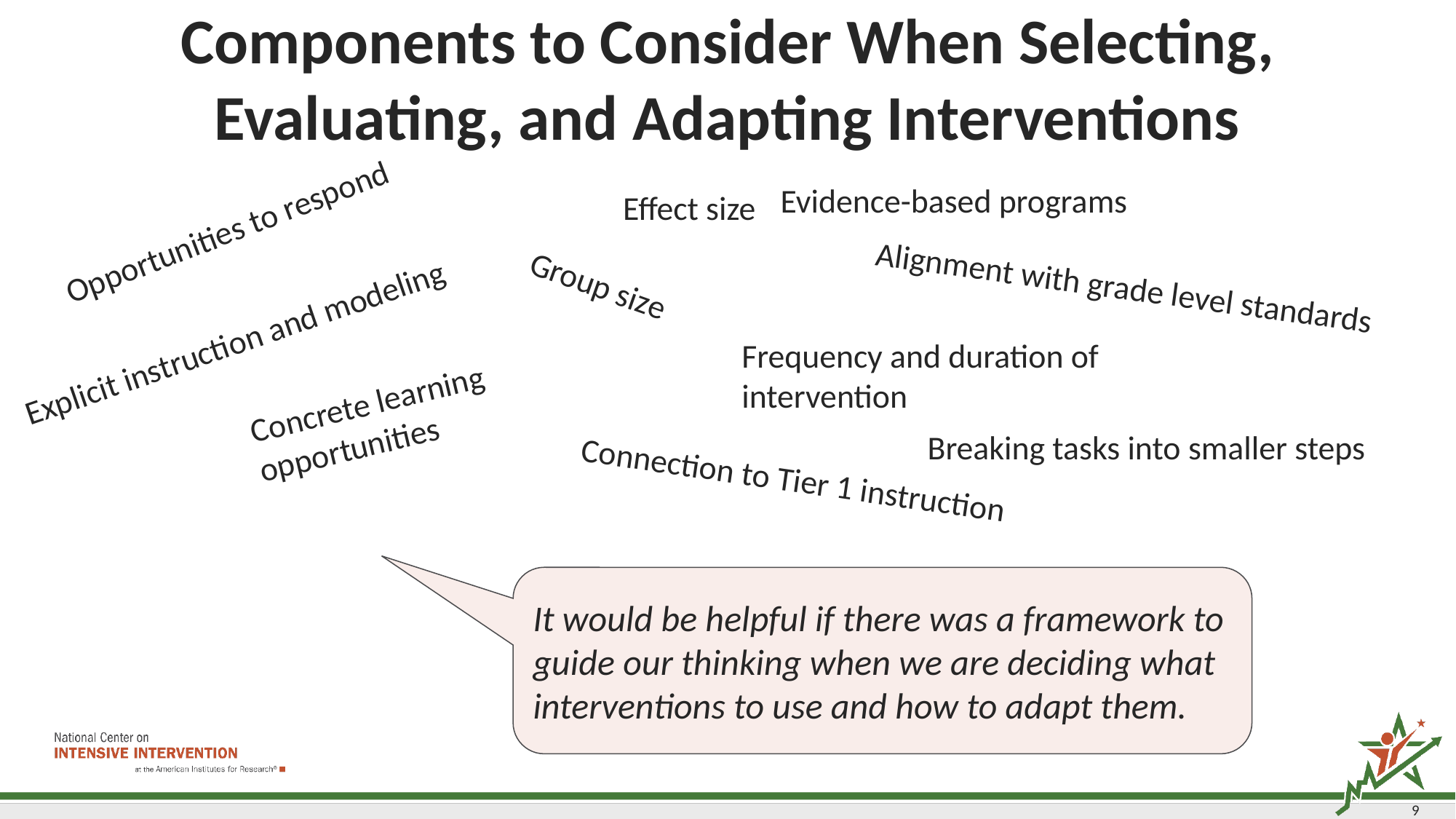

# Components to Consider When Selecting, Evaluating, and Adapting Interventions
Evidence-based programs
Effect size
Opportunities to respond
Alignment with grade level standards
Group size
Explicit instruction and modeling
Frequency and duration of intervention

Concrete learning opportunities
Breaking tasks into smaller steps
Connection to Tier 1 instruction
It would be helpful if there was a framework to guide our thinking when we are deciding what interventions to use and how to adapt them.
9